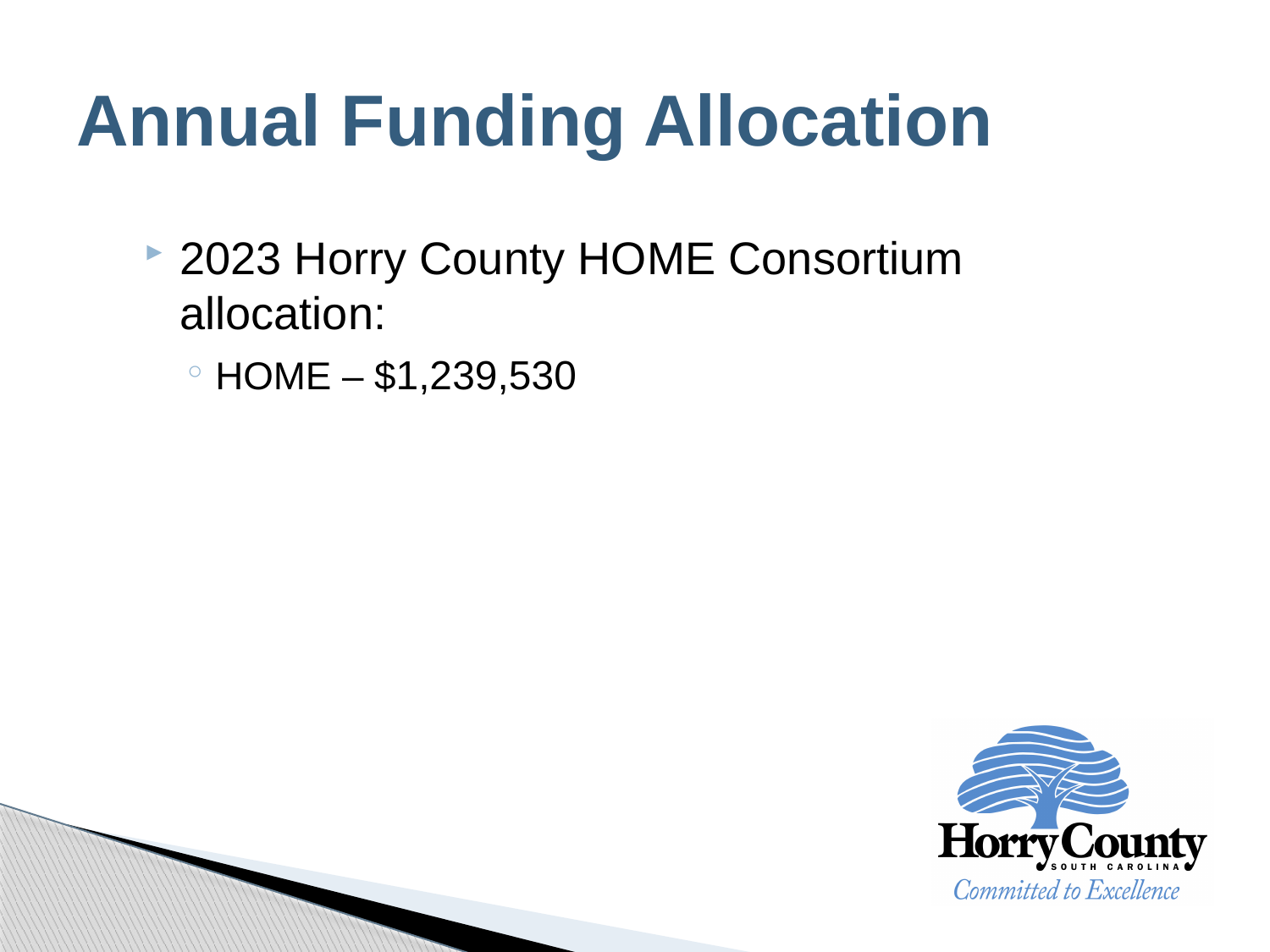

Annual Funding Allocation
2023 Horry County HOME Consortium allocation:
HOME – $1,239,530